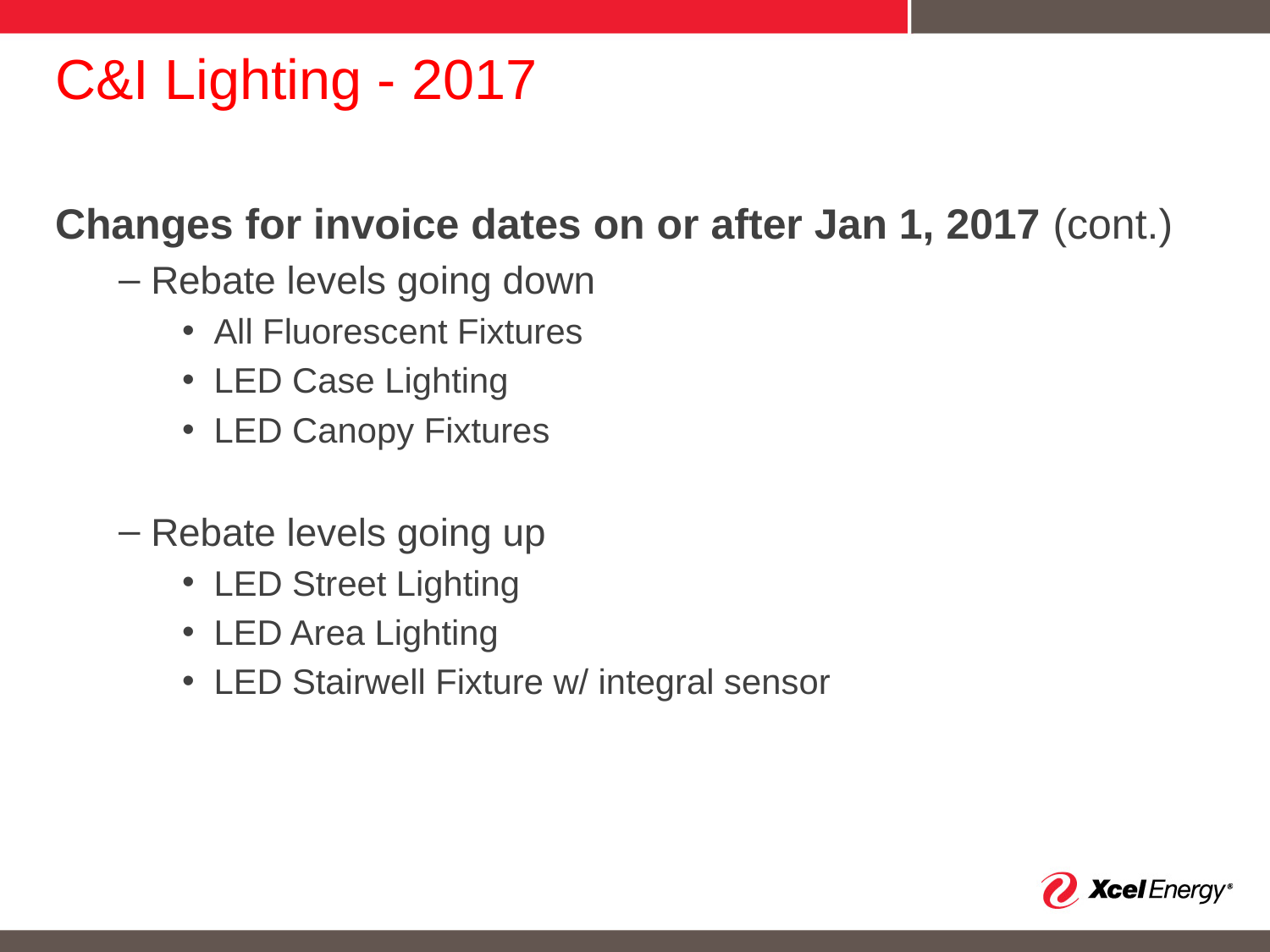

# C&I Lighting - 2017
Changes for invoice dates on or after Jan 1, 2017 (cont.)
Rebate levels going down
All Fluorescent Fixtures
LED Case Lighting
LED Canopy Fixtures

Rebate levels going up
LED Street Lighting
LED Area Lighting
LED Stairwell Fixture w/ integral sensor

6